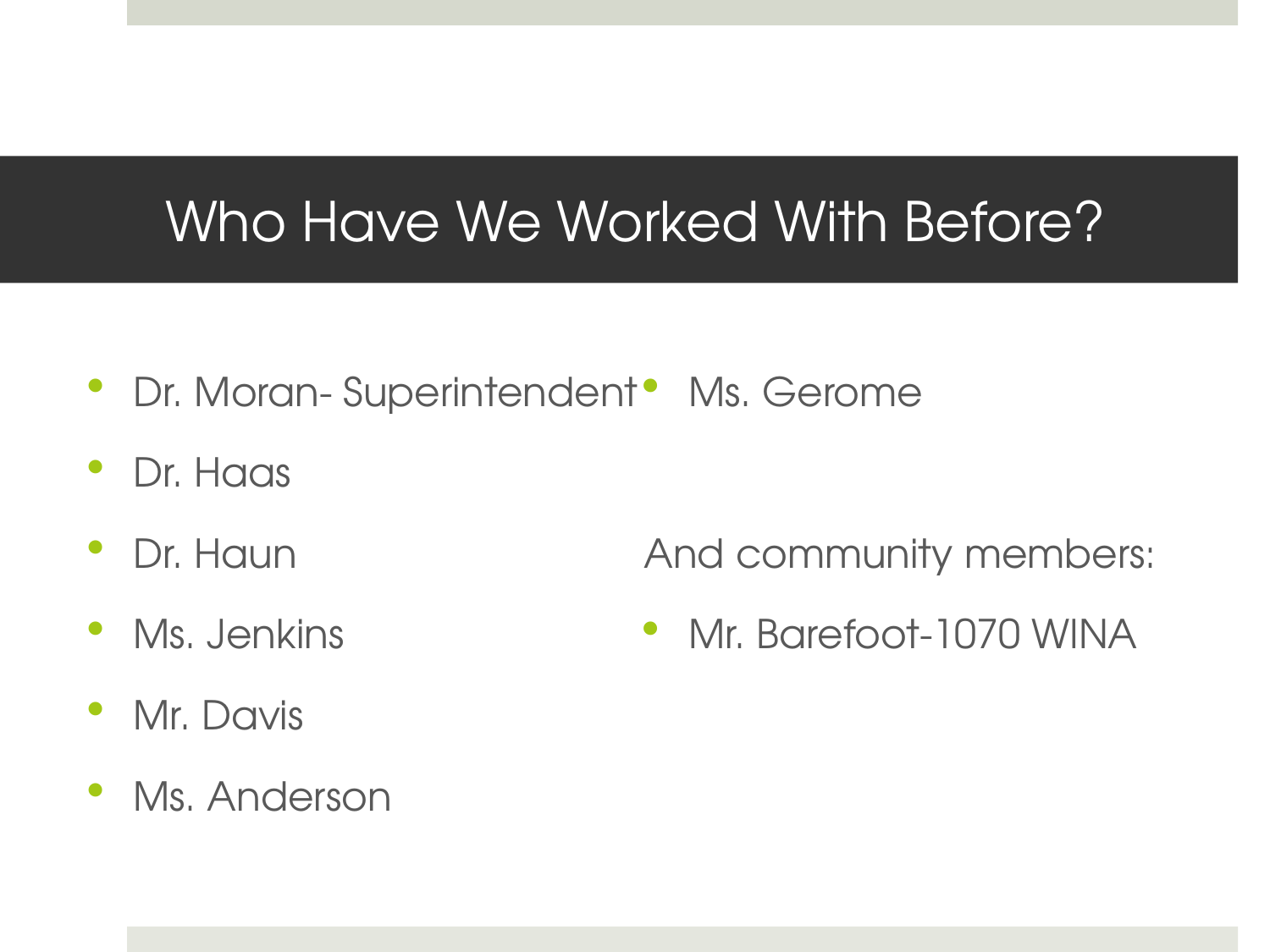

# Who Have We Worked With Before?
Dr. Moran- Superintendent
Dr. Haas
Dr. Haun
Ms. Jenkins
Mr. Davis
Ms. Anderson
Ms. Gerome

And community members:
Mr. Barefoot-1070 WINA